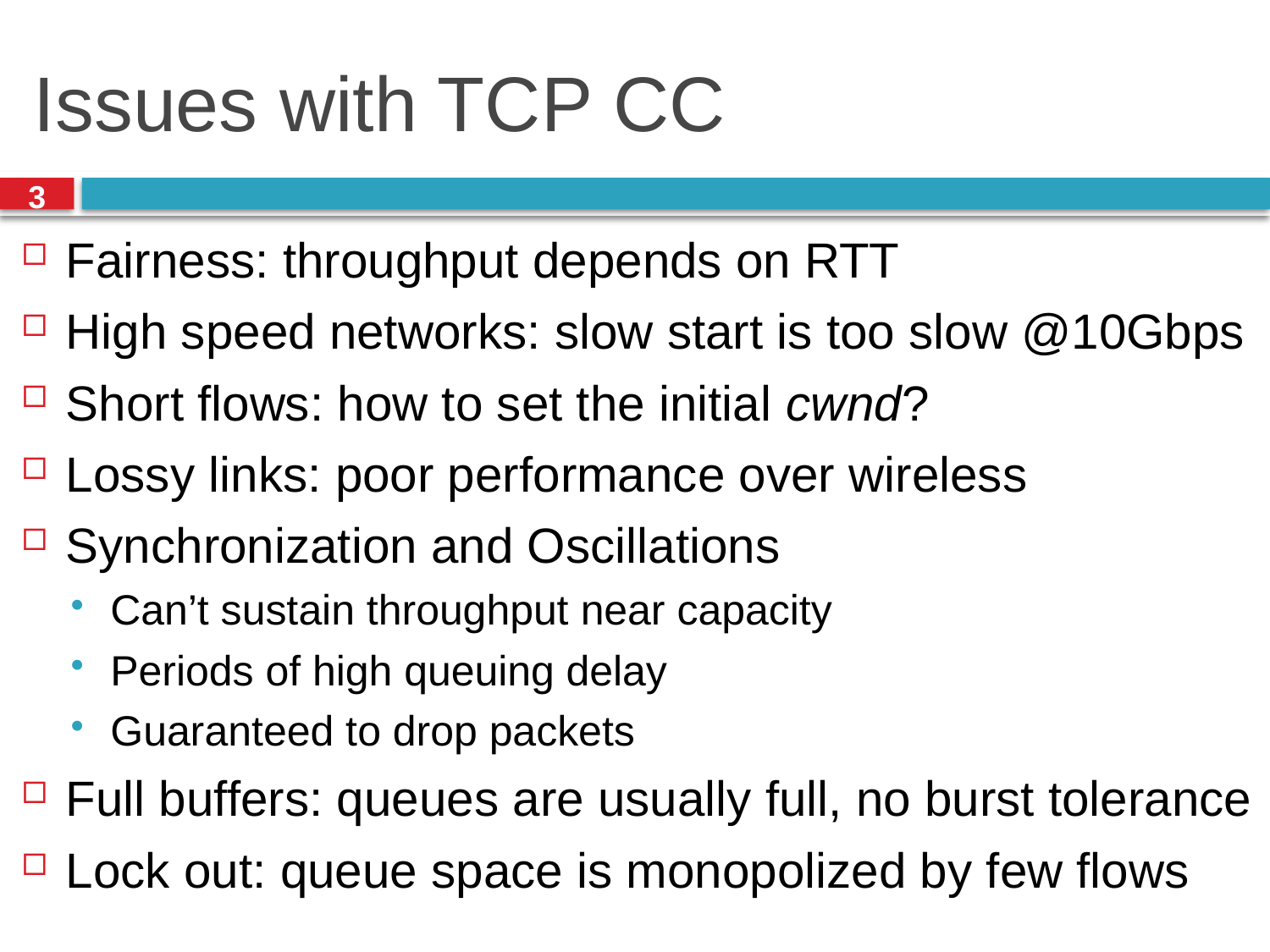

# Issues with TCP CC
3
Fairness: throughput depends on RTT
High speed networks: slow start is too slow @10Gbps
Short flows: how to set the initial cwnd?
Lossy links: poor performance over wireless
Synchronization and Oscillations
Can’t sustain throughput near capacity
Periods of high queuing delay
Guaranteed to drop packets
Full buffers: queues are usually full, no burst tolerance
Lock out: queue space is monopolized by few flows